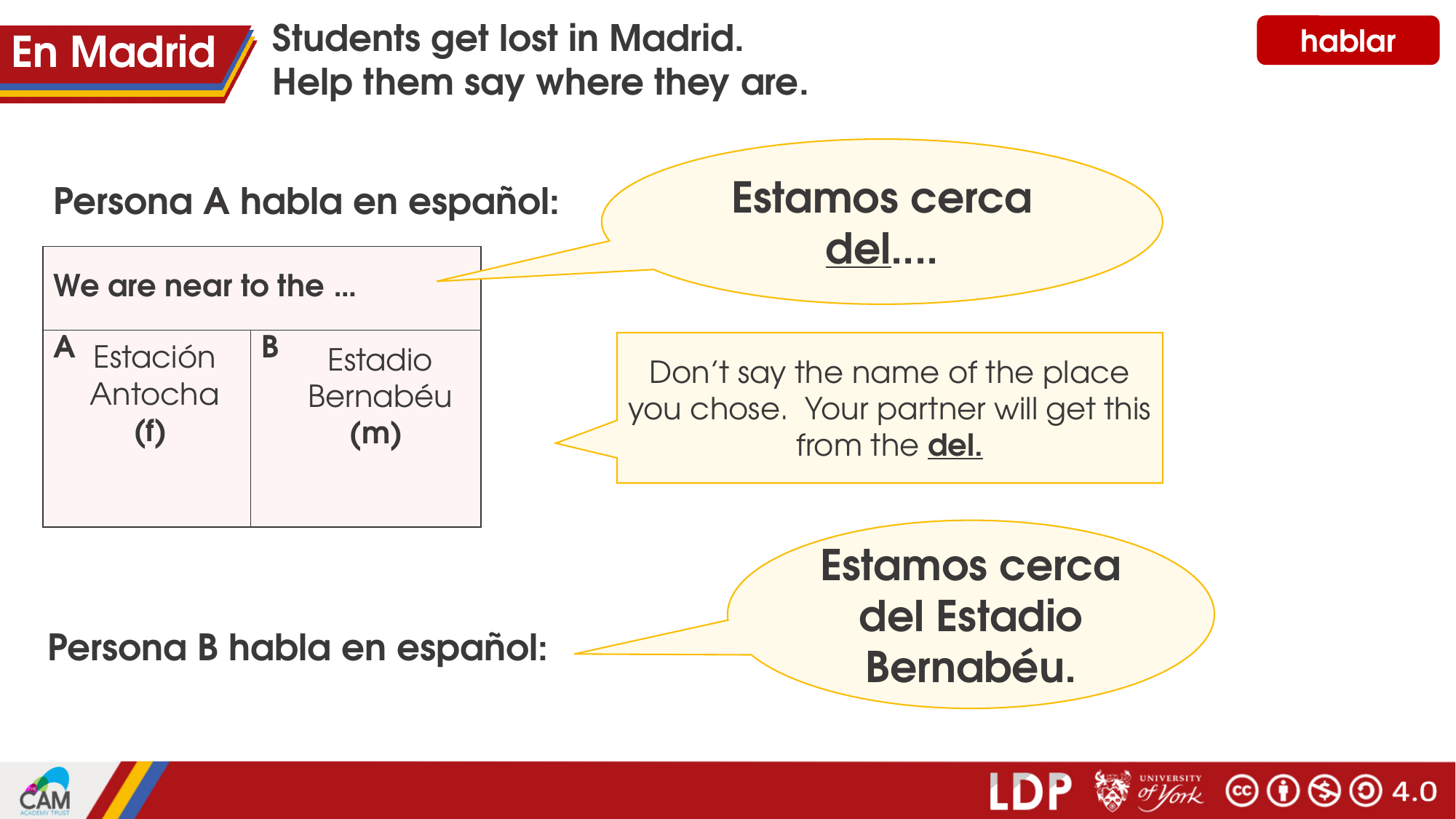

Students get lost in Madrid.
Help them say where they are.
hablar
# En Madrid
Estamos cerca del....
Persona A habla en español:
| We are near to the … |  |
| --- | --- |
| A | B |
Estación Antocha (f)
Don’t say the name of the place you chose.  Your partner will get this from the del.
Estadio Bernabéu (m)
Estamos cerca del Estadio Bernabéu.
Persona B habla en español: